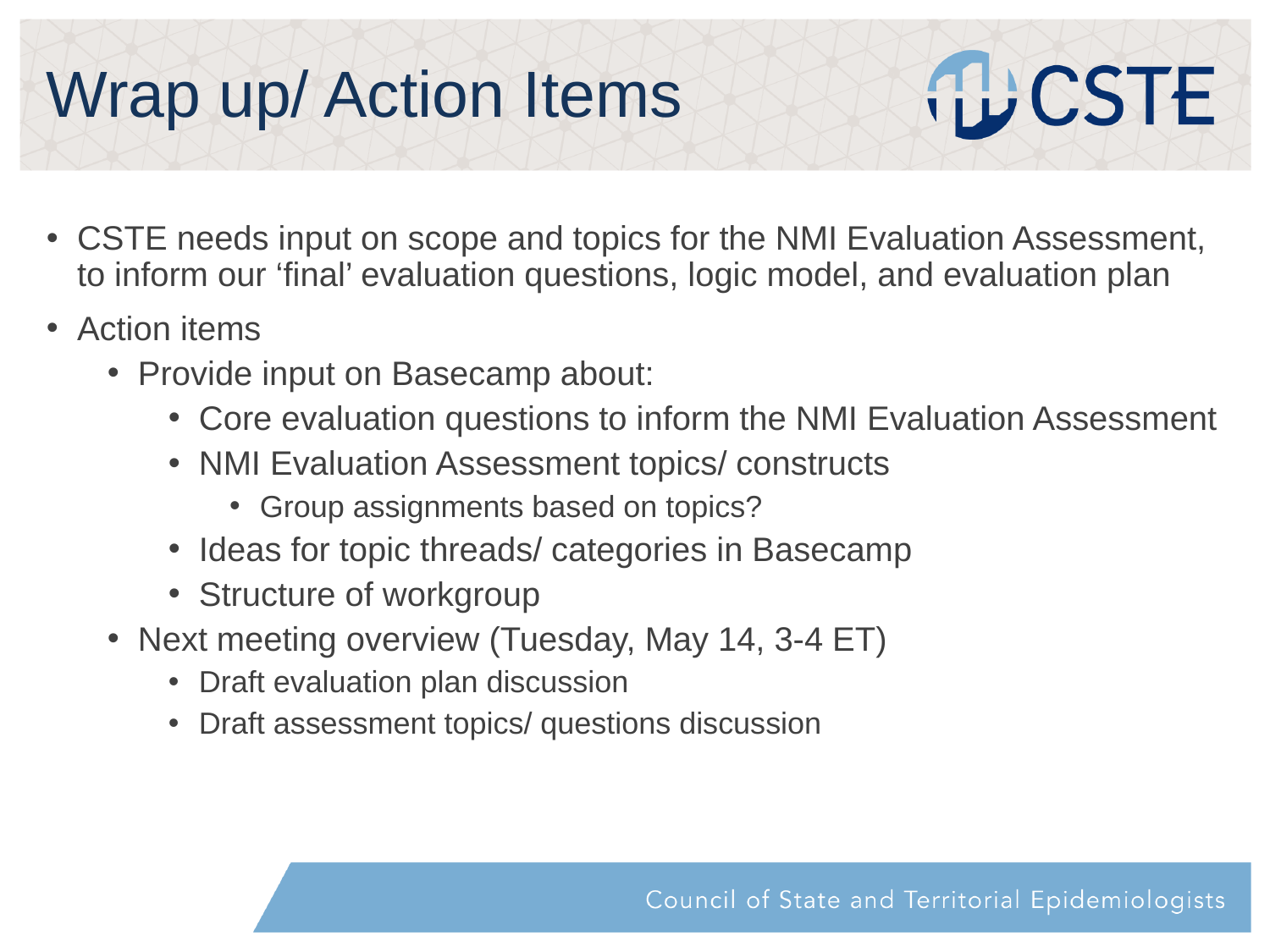

# Wrap up/ Action Items
CSTE needs input on scope and topics for the NMI Evaluation Assessment, to inform our ‘final’ evaluation questions, logic model, and evaluation plan
Action items
Provide input on Basecamp about:
Core evaluation questions to inform the NMI Evaluation Assessment
NMI Evaluation Assessment topics/ constructs
Group assignments based on topics?
Ideas for topic threads/ categories in Basecamp
Structure of workgroup
Next meeting overview (Tuesday, May 14, 3-4 ET)
Draft evaluation plan discussion
Draft assessment topics/ questions discussion